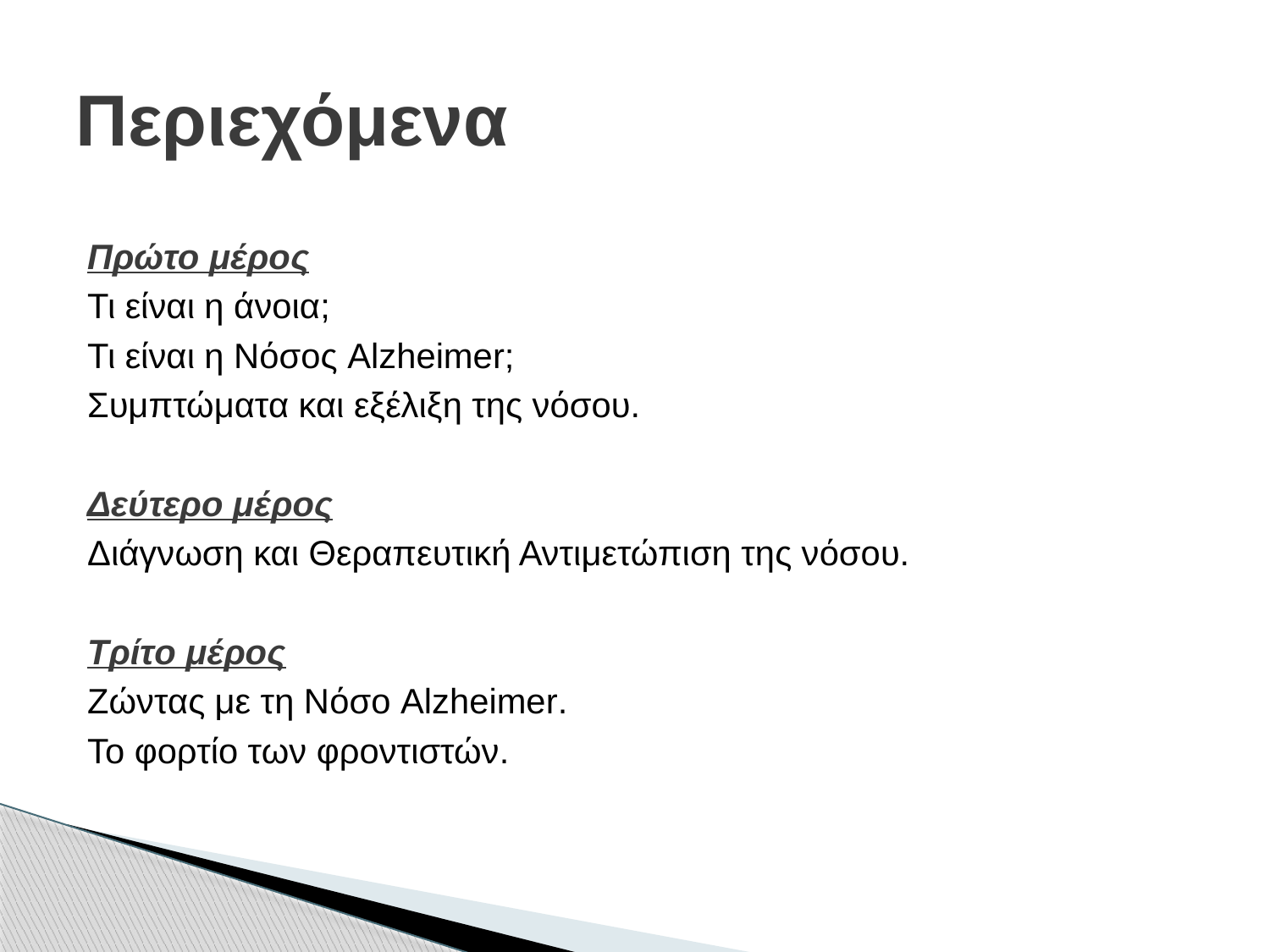

# Περιεχόμενα
Πρώτο μέρος
Τι είναι η άνοια;
Τι είναι η Νόσος Alzheimer;
Συμπτώματα και εξέλιξη της νόσου.

Δεύτερο μέρος
Διάγνωση και Θεραπευτική Αντιμετώπιση της νόσου.

Τρίτο μέρος
Ζώντας με τη Νόσο Alzheimer.
Το φορτίο των φροντιστών.